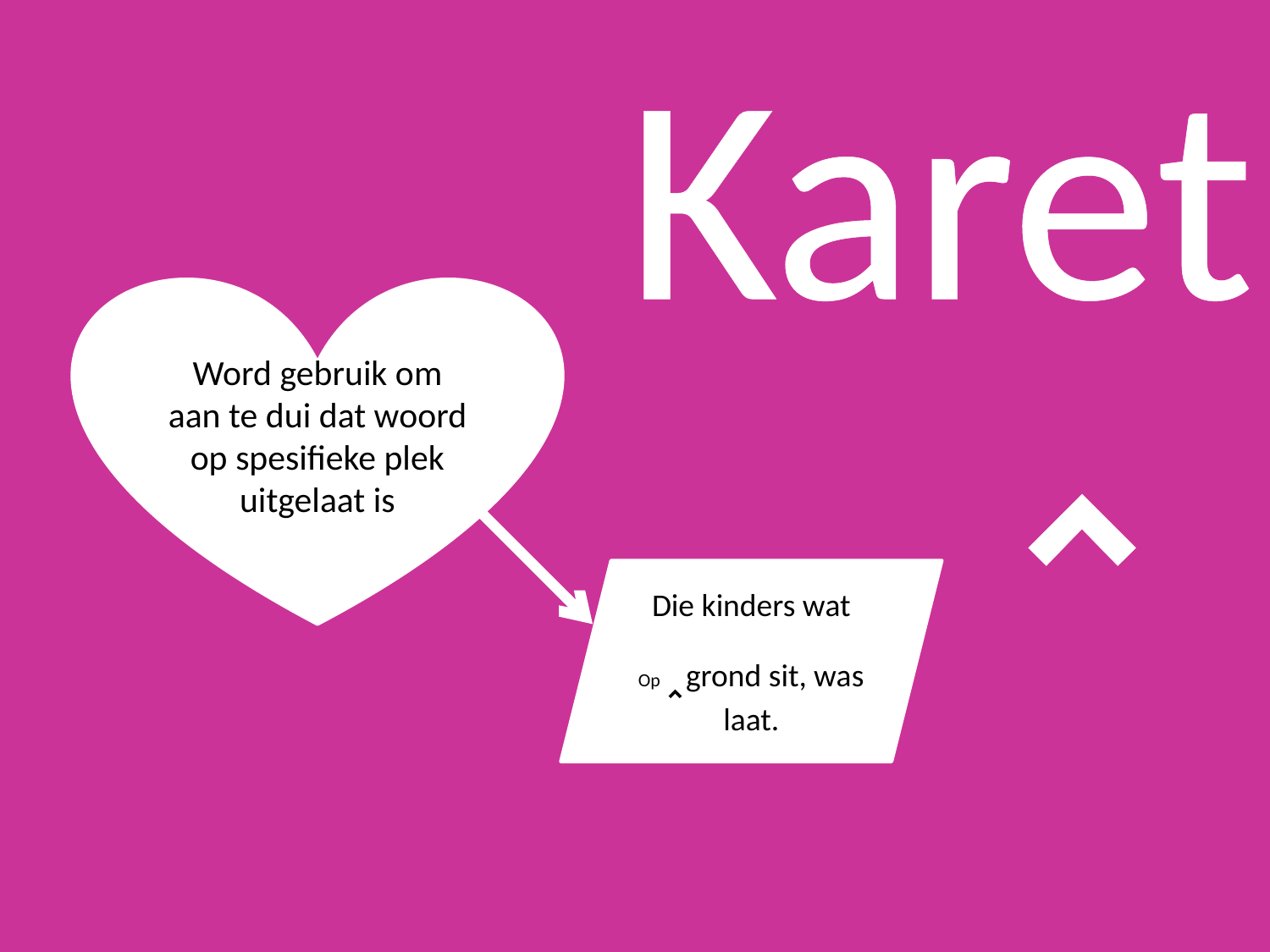

Karet
˰
Word gebruik om aan te dui dat woord op spesifieke plek uitgelaat is
Die kinders wat
Op ˰grond sit, was laat.